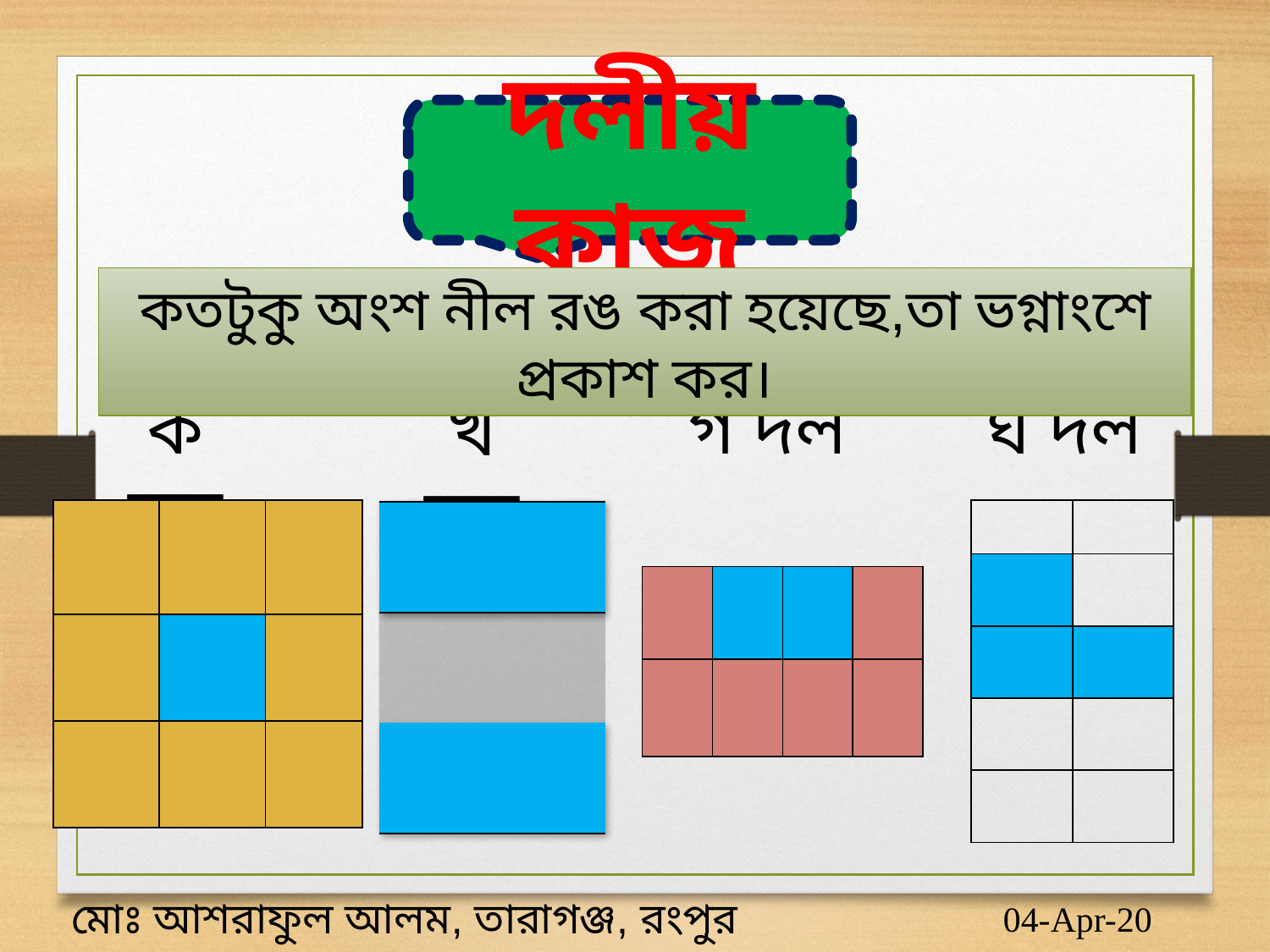

দলীয় কাজ
কতটুকু অংশ নীল রঙ করা হয়েছে,তা ভগ্নাংশে প্রকাশ কর।
ক দল
গ দল
ঘ দল
খ দল
|  |  |  |
| --- | --- | --- |
|  |  |  |
|  |  |  |
|  |  |
| --- | --- |
|  |  |
|  |  |
|  |  |
|  |  |
|  |  |  |  |
| --- | --- | --- | --- |
|  |  |  |  |
|  |  |  |  |
|  |  |  |  |
| --- | --- | --- | --- |
|  |  |  |  |
মোঃ আশরাফুল আলম, তারাগঞ্জ, রংপুর
04-Apr-20